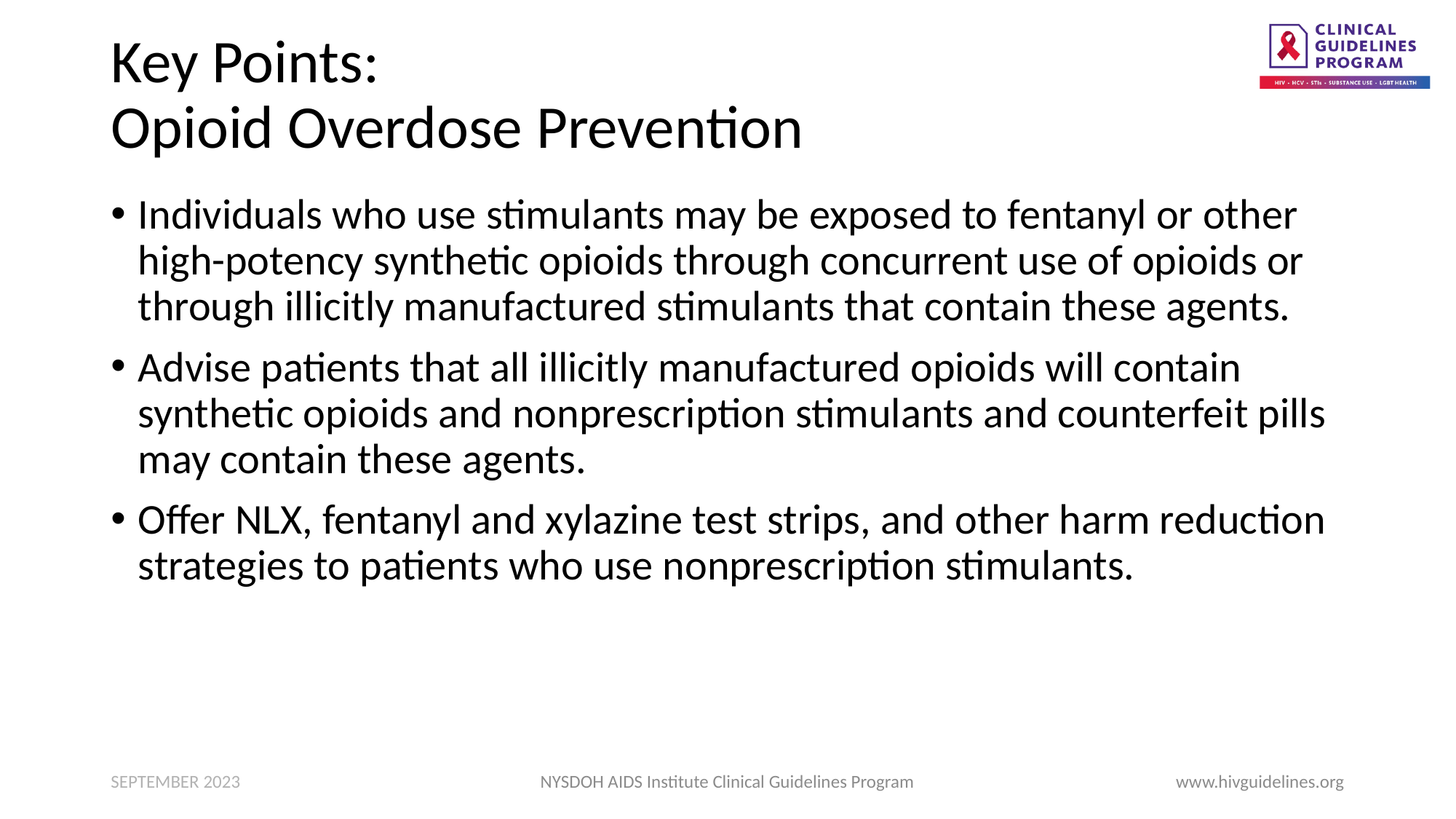

# Key Points: Opioid Overdose Prevention
Individuals who use stimulants may be exposed to fentanyl or other high-potency synthetic opioids through concurrent use of opioids or through illicitly manufactured stimulants that contain these agents.
Advise patients that all illicitly manufactured opioids will contain synthetic opioids and nonprescription stimulants and counterfeit pills may contain these agents.
Offer NLX, fentanyl and xylazine test strips, and other harm reduction strategies to patients who use nonprescription stimulants.
SEPTEMBER 2023
NYSDOH AIDS Institute Clinical Guidelines Program
www.hivguidelines.org